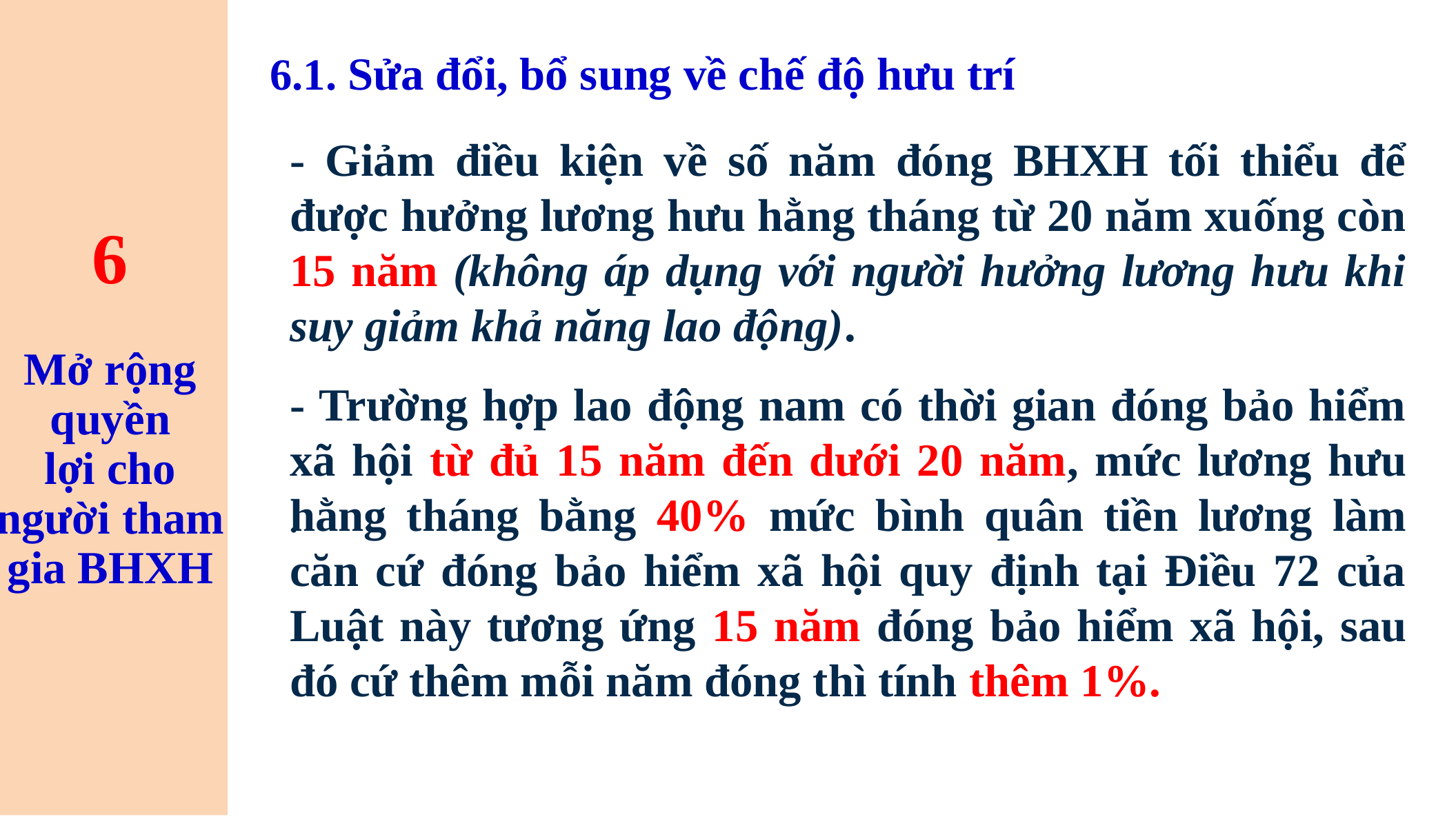

# 6 Mở rộng quyền lợi cho người tham gia BHXH
6.1. Sửa đổi, bổ sung về chế độ hưu trí
- Giảm điều kiện về số năm đóng BHXH tối thiểu để được hưởng lương hưu hằng tháng từ 20 năm xuống còn 15 năm (không áp dụng với người hưởng lương hưu khi suy giảm khả năng lao động).
- Trường hợp lao động nam có thời gian đóng bảo hiểm xã hội từ đủ 15 năm đến dưới 20 năm, mức lương hưu hằng tháng bằng 40% mức bình quân tiền lương làm căn cứ đóng bảo hiểm xã hội quy định tại Điều 72 của Luật này tương ứng 15 năm đóng bảo hiểm xã hội, sau đó cứ thêm mỗi năm đóng thì tính thêm 1%.
.